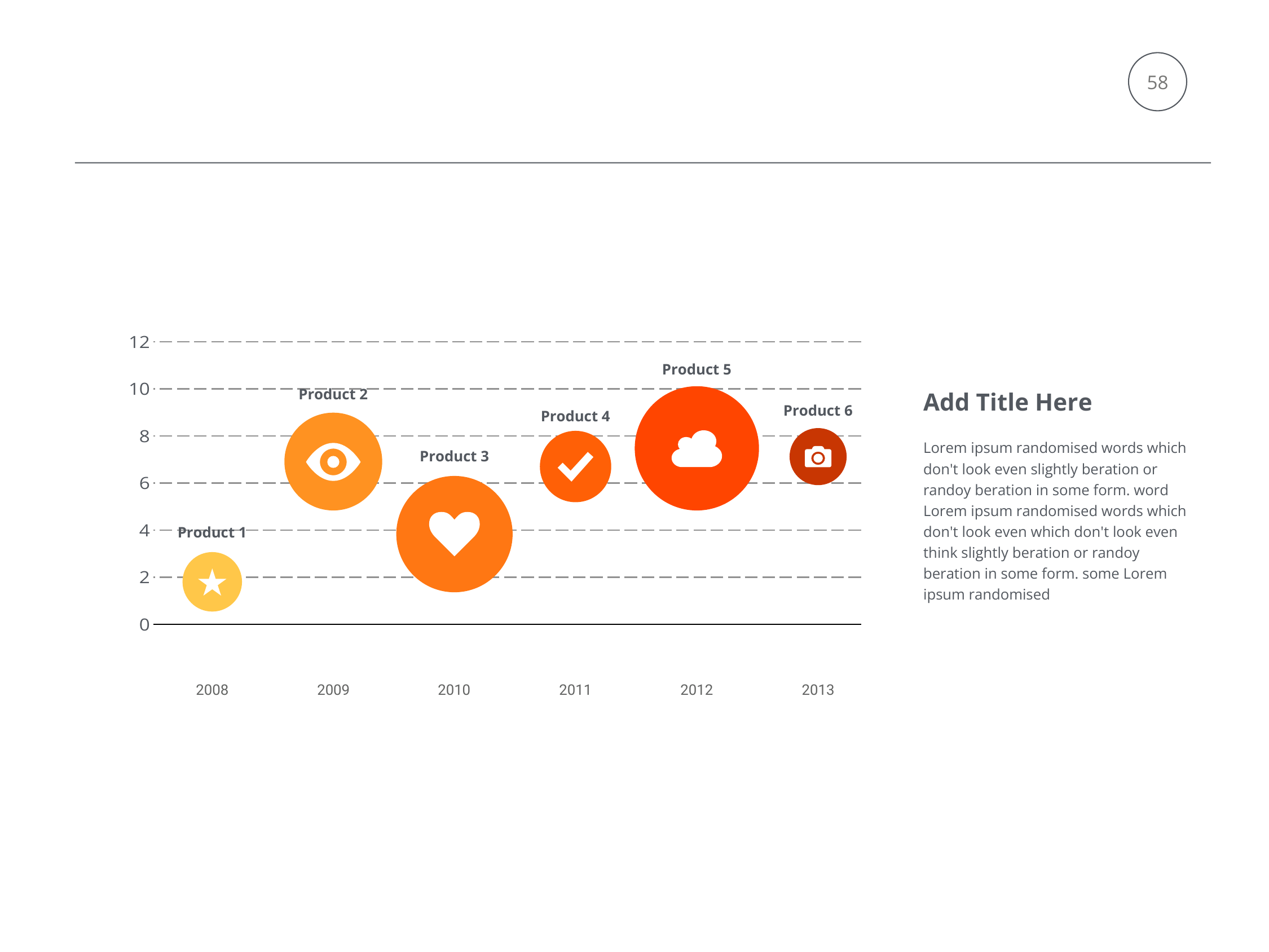

58

### Chart:

| Category |  |
|---|---|
|  | None |
|  | None |
|  | None |
|  | None |
|  | None |
|  | None |
|  | None |
|  | None |
|  | None |
Product 5
Product 2

Add Title Here
Product 6
Product 4

Lorem ipsum randomised words which don't look even slightly beration or randoy beration in some form. word Lorem ipsum randomised words which don't look even which don't look even think slightly beration or randoy beration in some form. some Lorem ipsum randomised

Product 3

Product 1

2008
2009
2010
2011
2012
2013